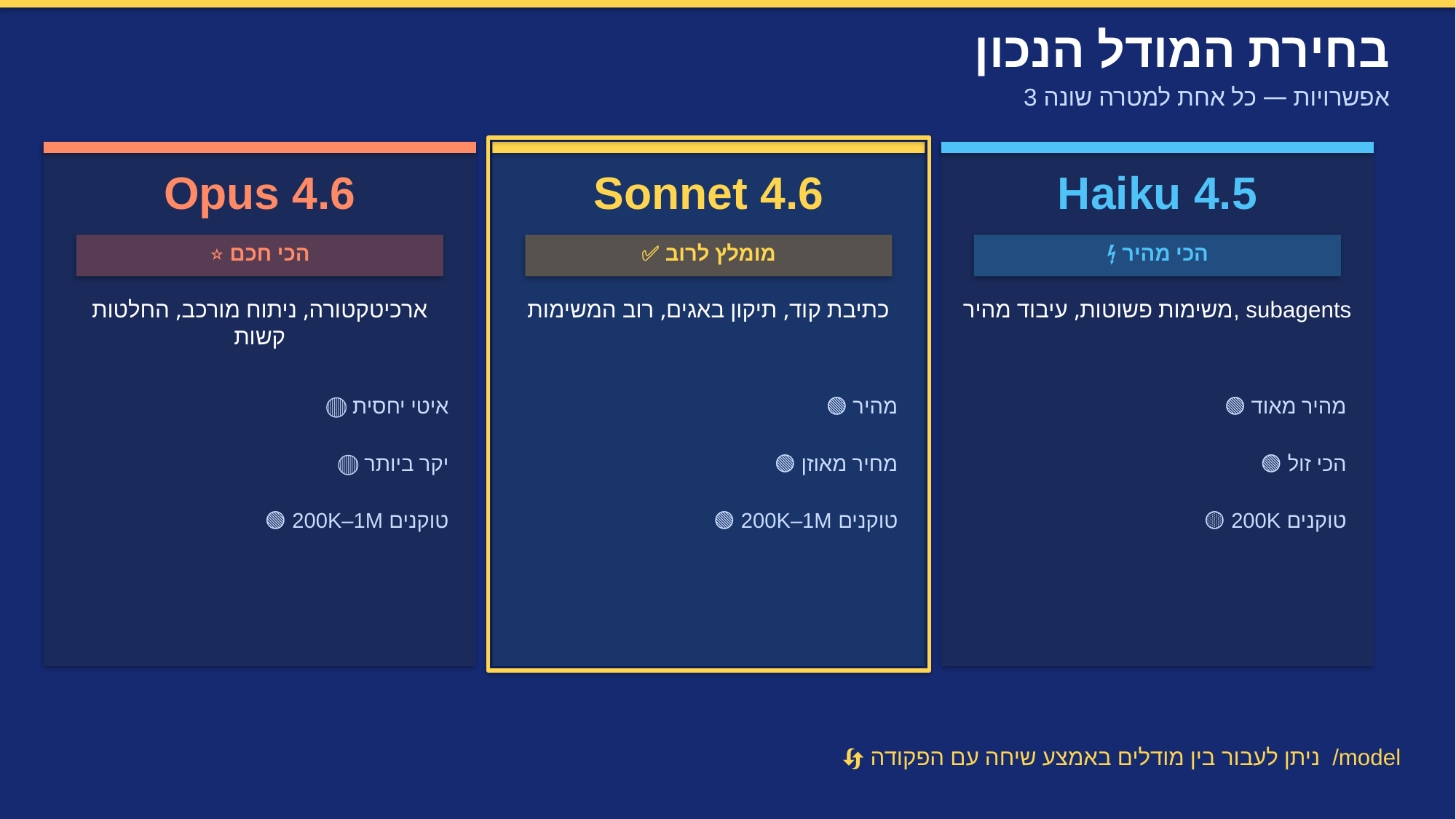

בחירת המודל הנכון
3 אפשרויות — כל אחת למטרה שונה

Opus 4.6
Sonnet 4.6
Haiku 4.5

⭐ הכי חכם

✅ מומלץ לרוב

⚡ הכי מהיר
ארכיטקטורה, ניתוח מורכב, החלטות קשות
כתיבת קוד, תיקון באגים, רוב המשימות
משימות פשוטות, עיבוד מהיר, subagents
🔴 איטי יחסית
🟢 מהיר
🟢 מהיר מאוד
🔴 יקר ביותר
🟢 מחיר מאוזן
🟢 הכי זול
🟢 200K–1M טוקנים
🟢 200K–1M טוקנים
🟡 200K טוקנים
🔄 ניתן לעבור בין מודלים באמצע שיחה עם הפקודה  /model